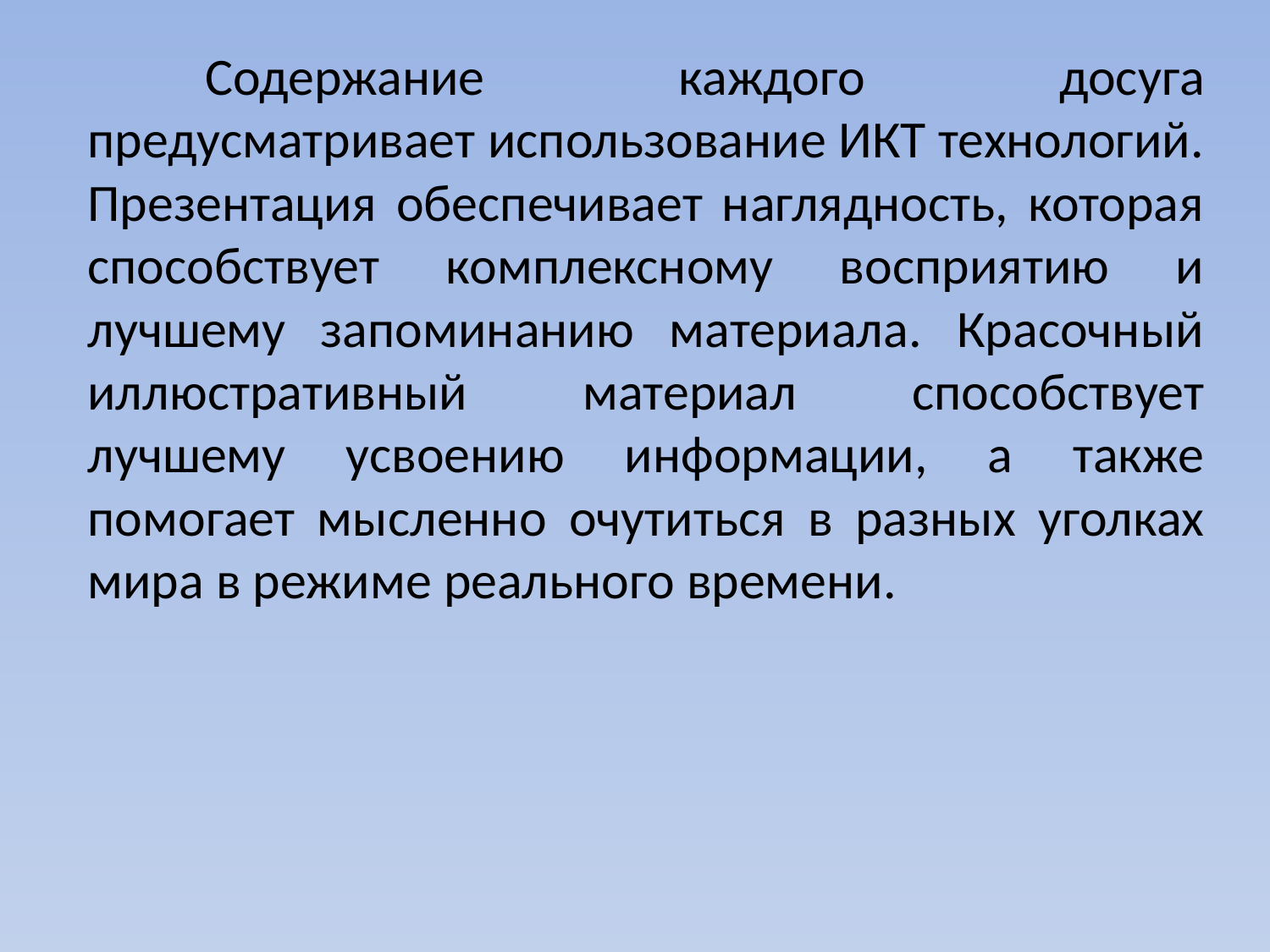

Содержание каждого досуга предусматривает использование ИКТ технологий. Презентация обеспечивает наглядность, которая способствует комплексному восприятию и лучшему запоминанию материала. Красочный иллюстративный материал способствует лучшему усвоению информации, а также помогает мысленно очутиться в разных уголках мира в режиме реального времени.